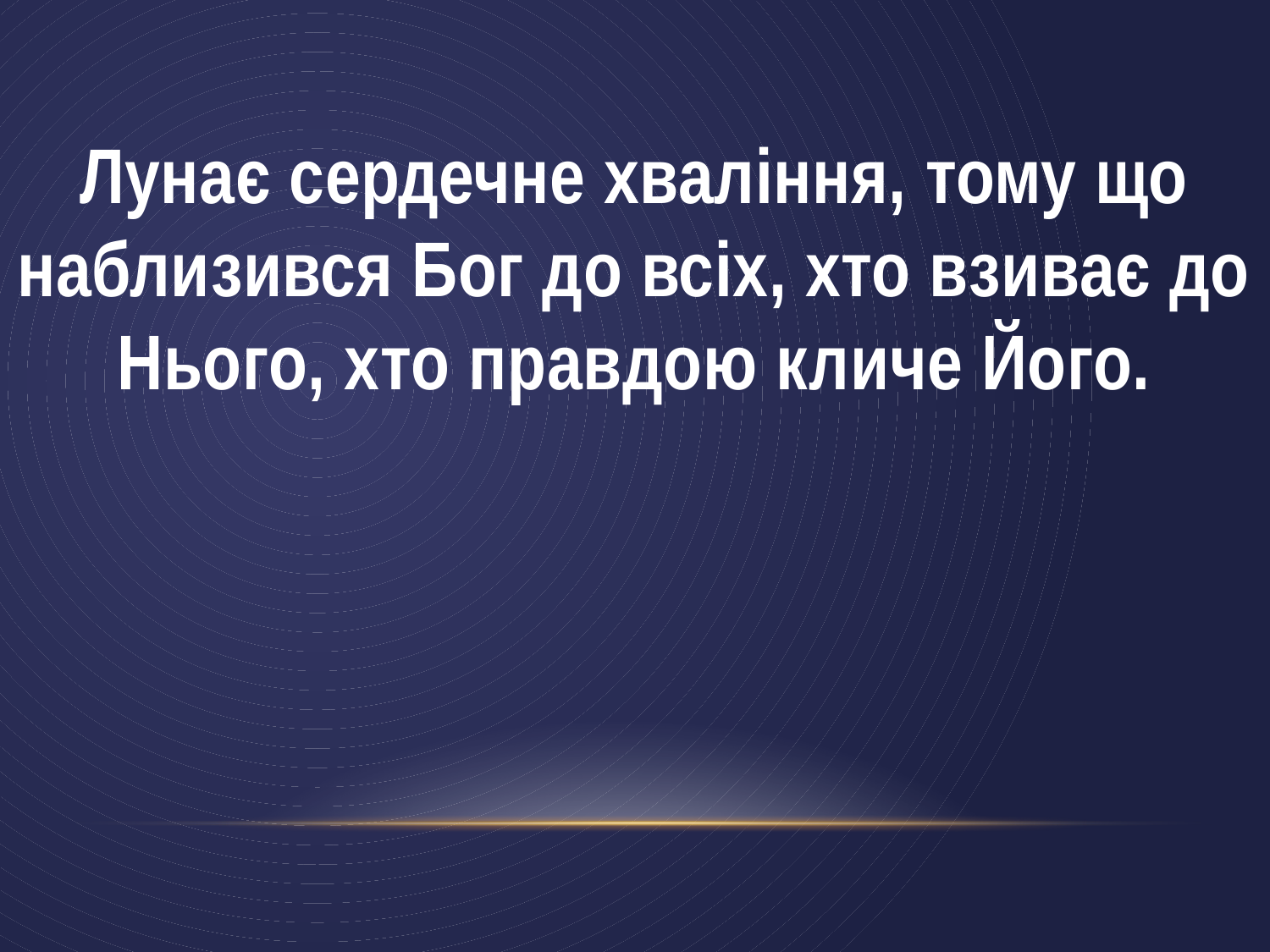

Лунає сердечне хваління, тому що наблизився Бог до всіх, хто взиває до Нього, хто правдою кличе Його.